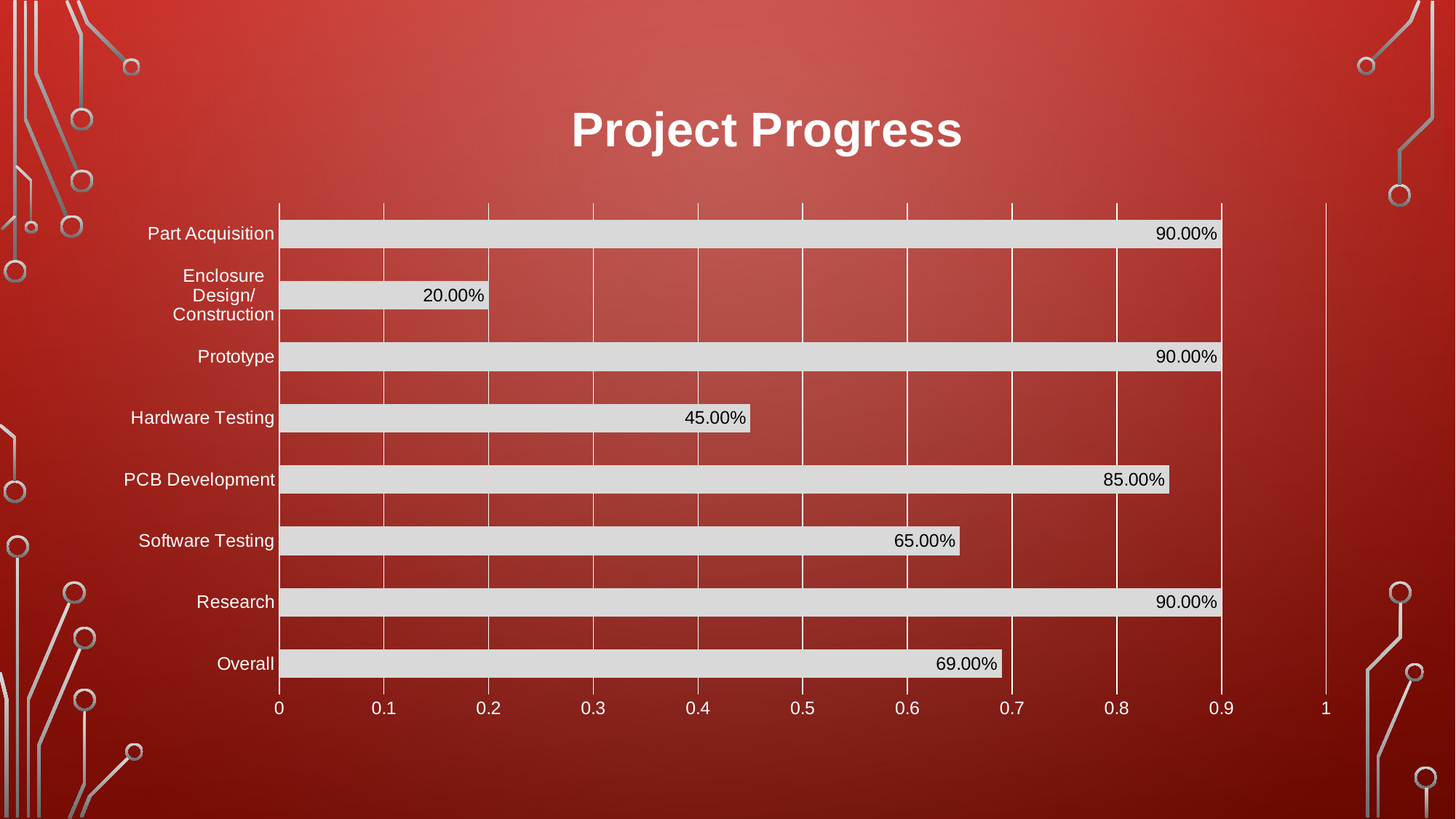

### Chart: Project Progress

| Category | Series 1 |
|---|---|
| Overall | 0.69 |
| Research | 0.9 |
| Software Testing | 0.65 |
| PCB Development | 0.85 |
| Hardware Testing | 0.45 |
| Prototype | 0.9 |
| Enclosure Design/Construction | 0.2 |
| Part Acquisition | 0.9 |